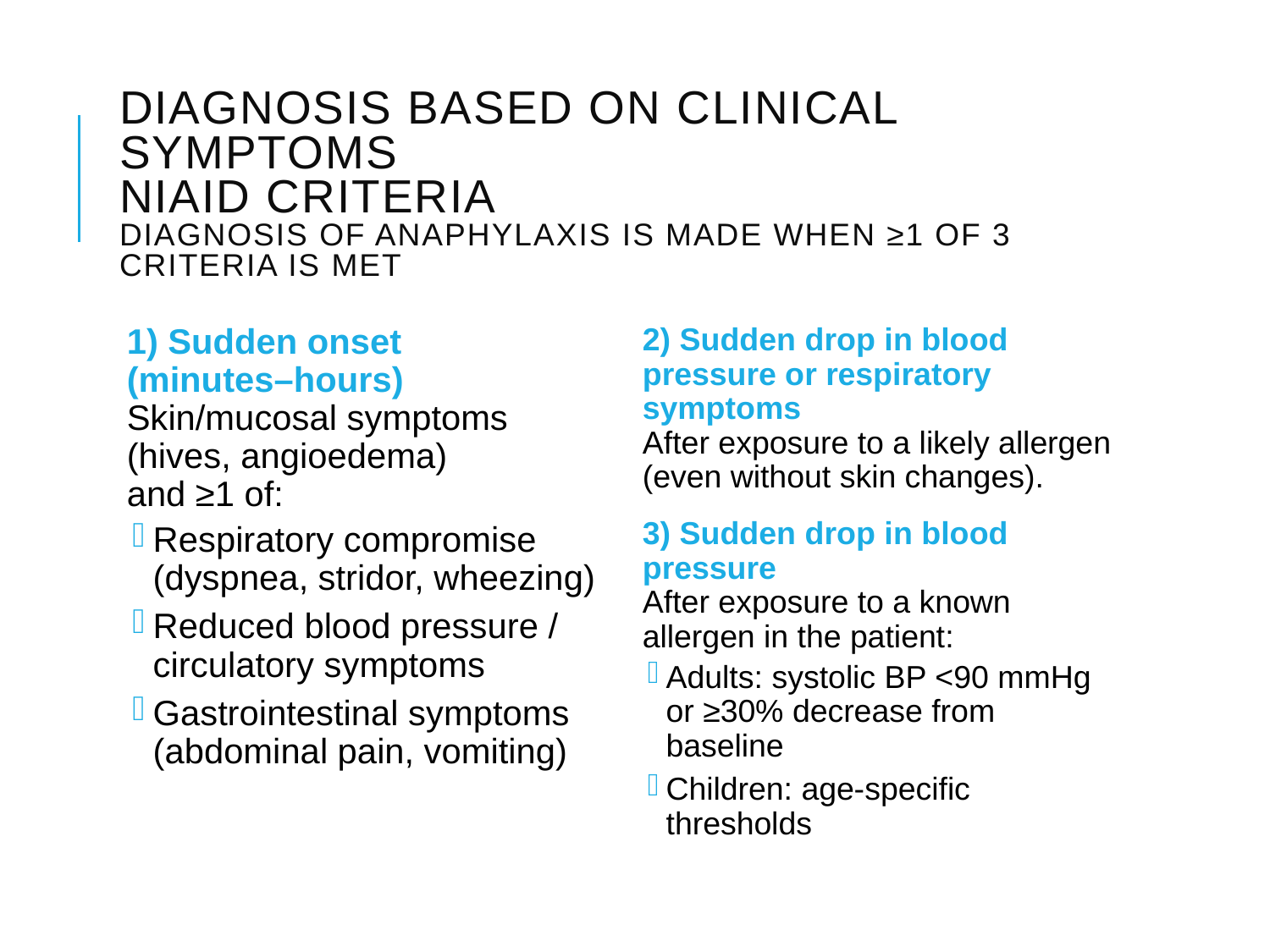

# Diagnosis Based on Clinical Symptoms NIAID Criteria Diagnosis of anaphylaxis is made when ≥1 of 3 criteria is met
1) Sudden onset
(minutes–hours)
Skin/mucosal symptoms (hives, angioedema)
and ≥1 of:
Respiratory compromise (dyspnea, stridor, wheezing)
Reduced blood pressure / circulatory symptoms
Gastrointestinal symptoms (abdominal pain, vomiting)

2) Sudden drop in blood pressure or respiratory symptoms
After exposure to a likely allergen (even without skin changes).
3) Sudden drop in blood pressure
After exposure to a known allergen in the patient:
Adults: systolic BP <90 mmHg or ≥30% decrease from baseline
Children: age-specific thresholds